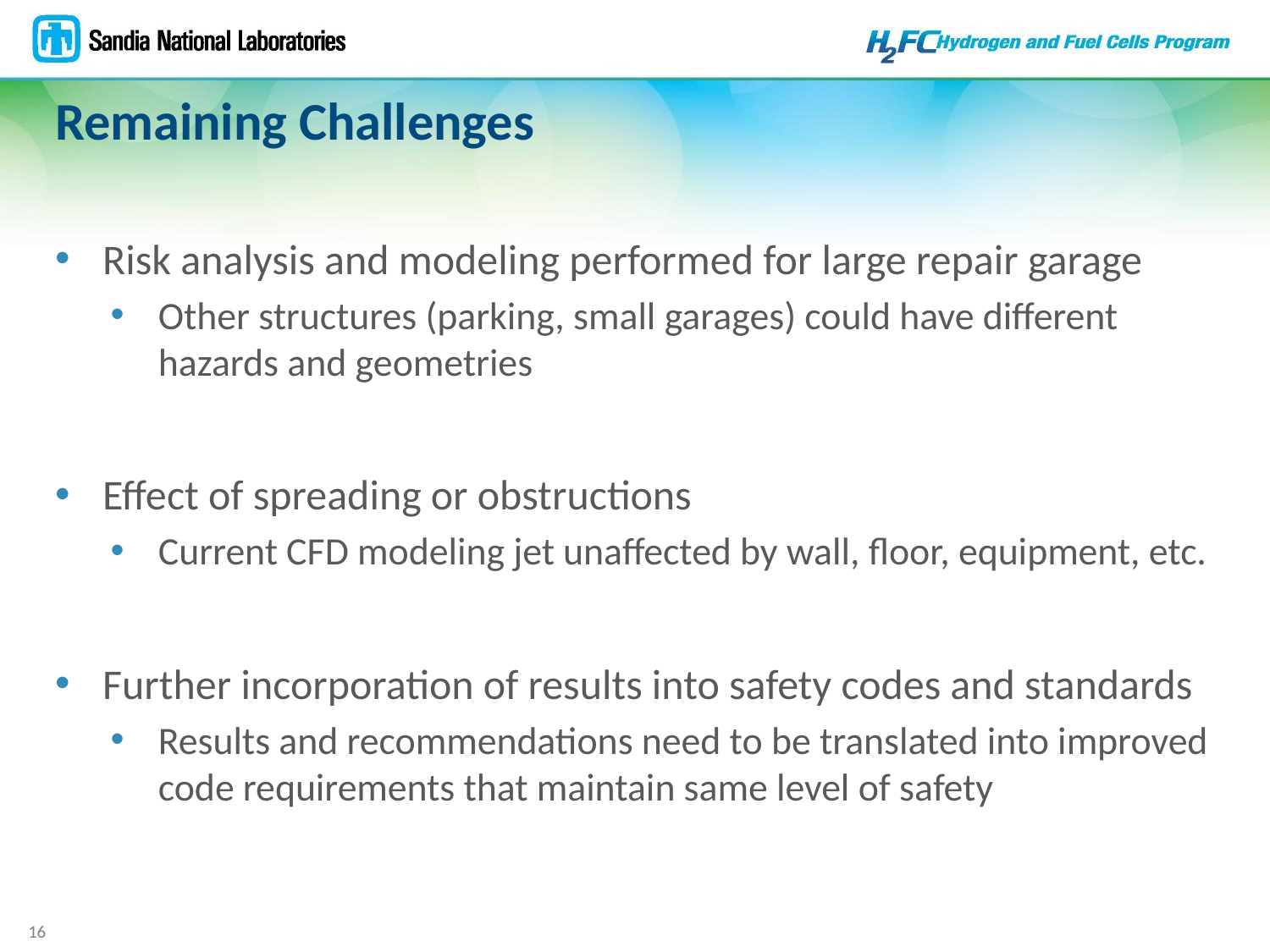

# Remaining Challenges
Risk analysis and modeling performed for large repair garage
Other structures (parking, small garages) could have different hazards and geometries

Effect of spreading or obstructions
Current CFD modeling jet unaffected by wall, floor, equipment, etc.

Further incorporation of results into safety codes and standards
Results and recommendations need to be translated into improved code requirements that maintain same level of safety

16